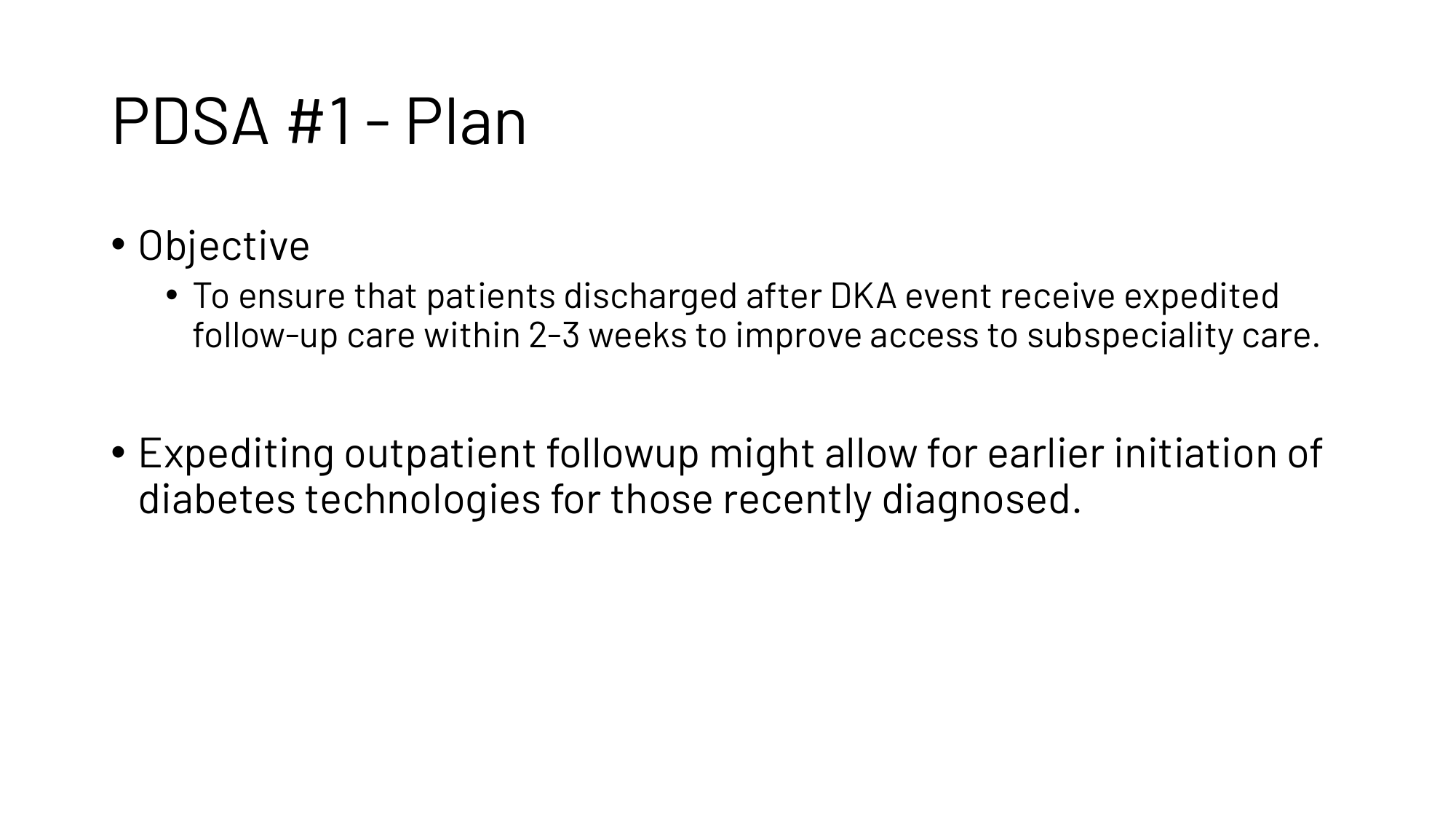

# PDSA #1 - Plan
Objective
To ensure that patients discharged after DKA event receive expedited follow-up care within 2-3 weeks to improve access to subspeciality care.

Expediting outpatient followup might allow for earlier initiation of diabetes technologies for those recently diagnosed.